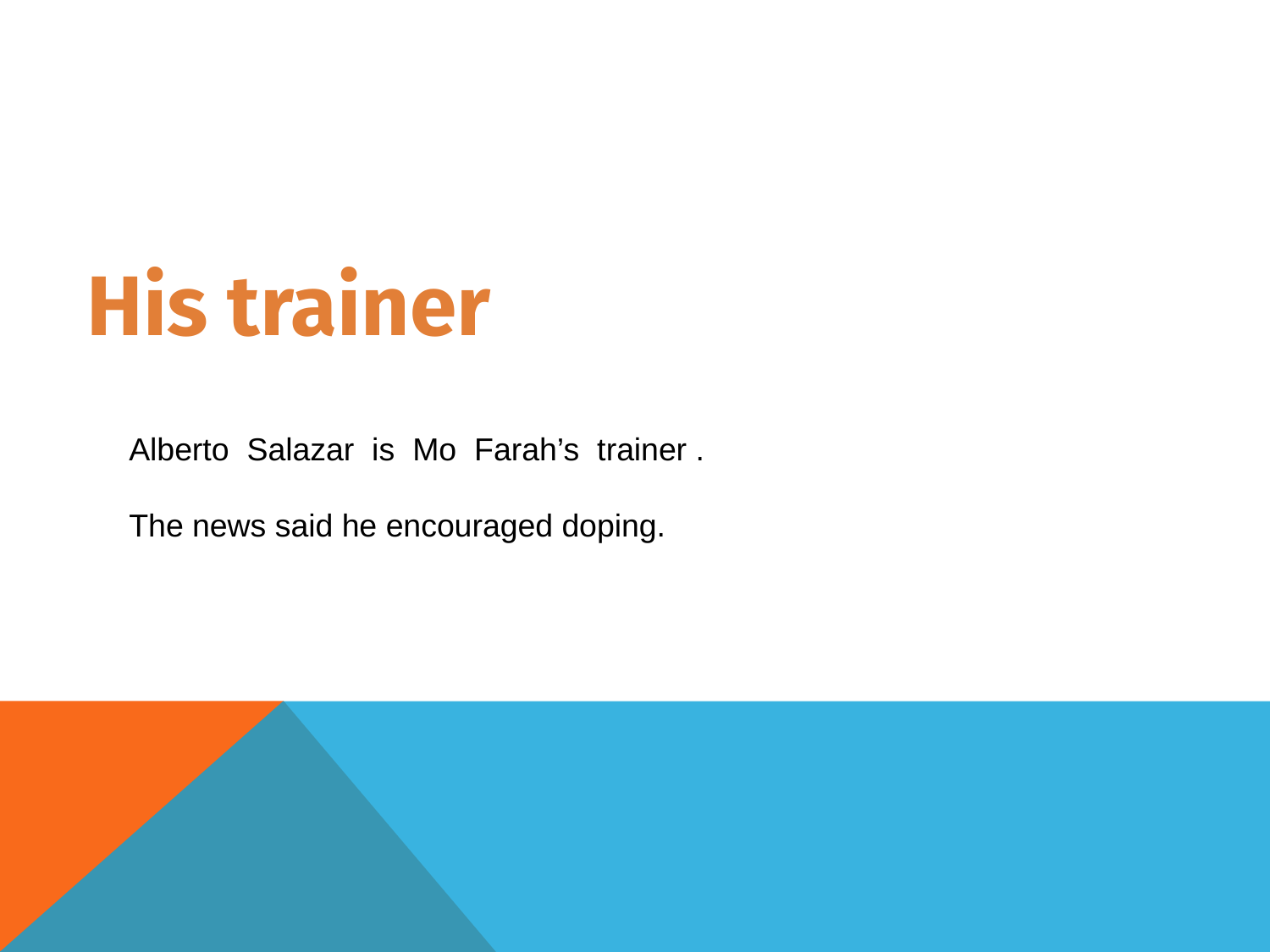

# His trainer

Alberto  Salazar  is  Mo  Farah’s  trainer .

The news said he encouraged doping.